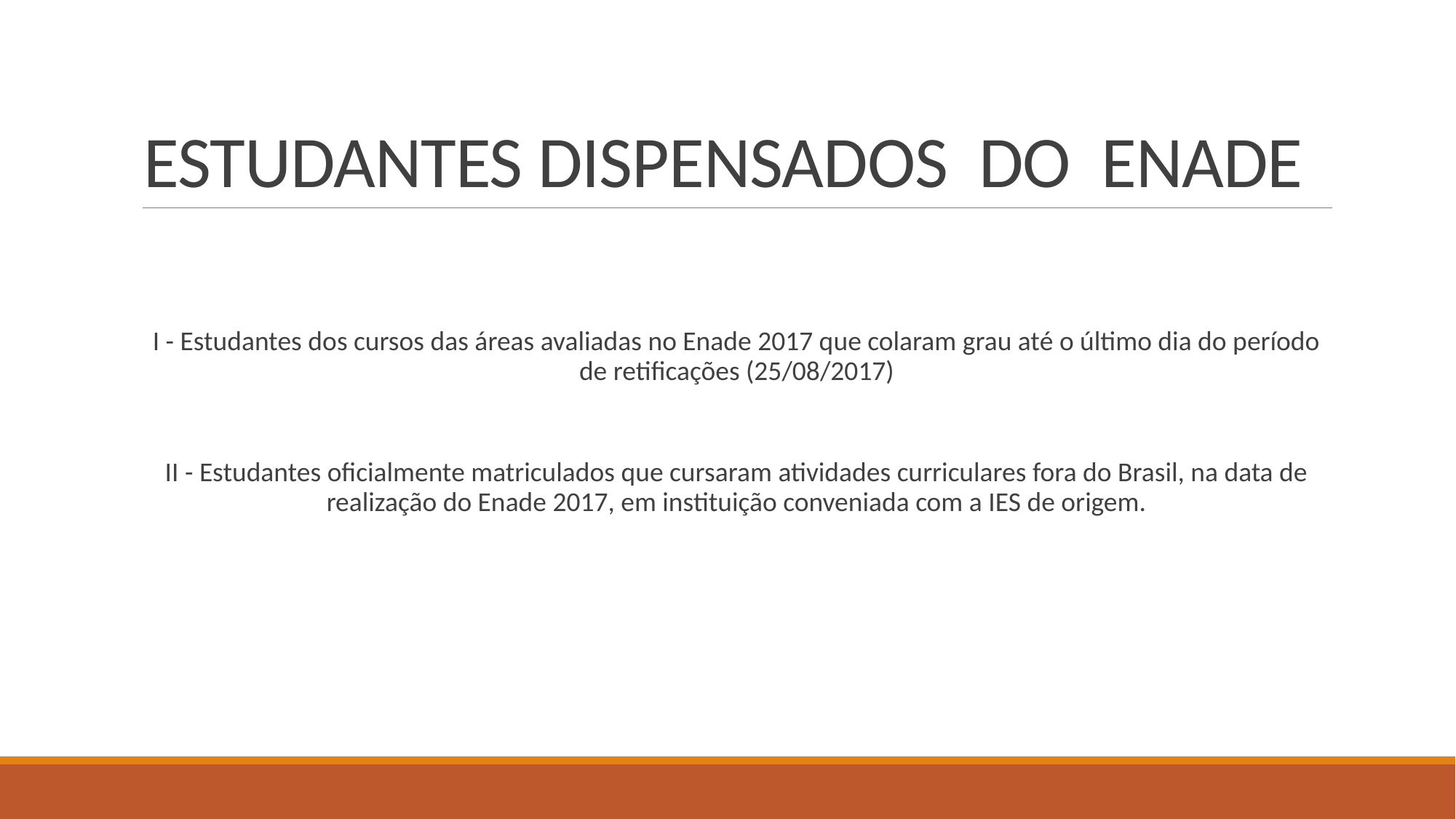

# ESTUDANTES DISPENSADOS  DO  ENADE

I - Estudantes dos cursos das áreas avaliadas no Enade 2017 que colaram grau até o último dia do período de retificações (25/08/2017)

II - Estudantes oficialmente matriculados que cursaram atividades curriculares fora do Brasil, na data de realização do Enade 2017, em instituição conveniada com a IES de origem.